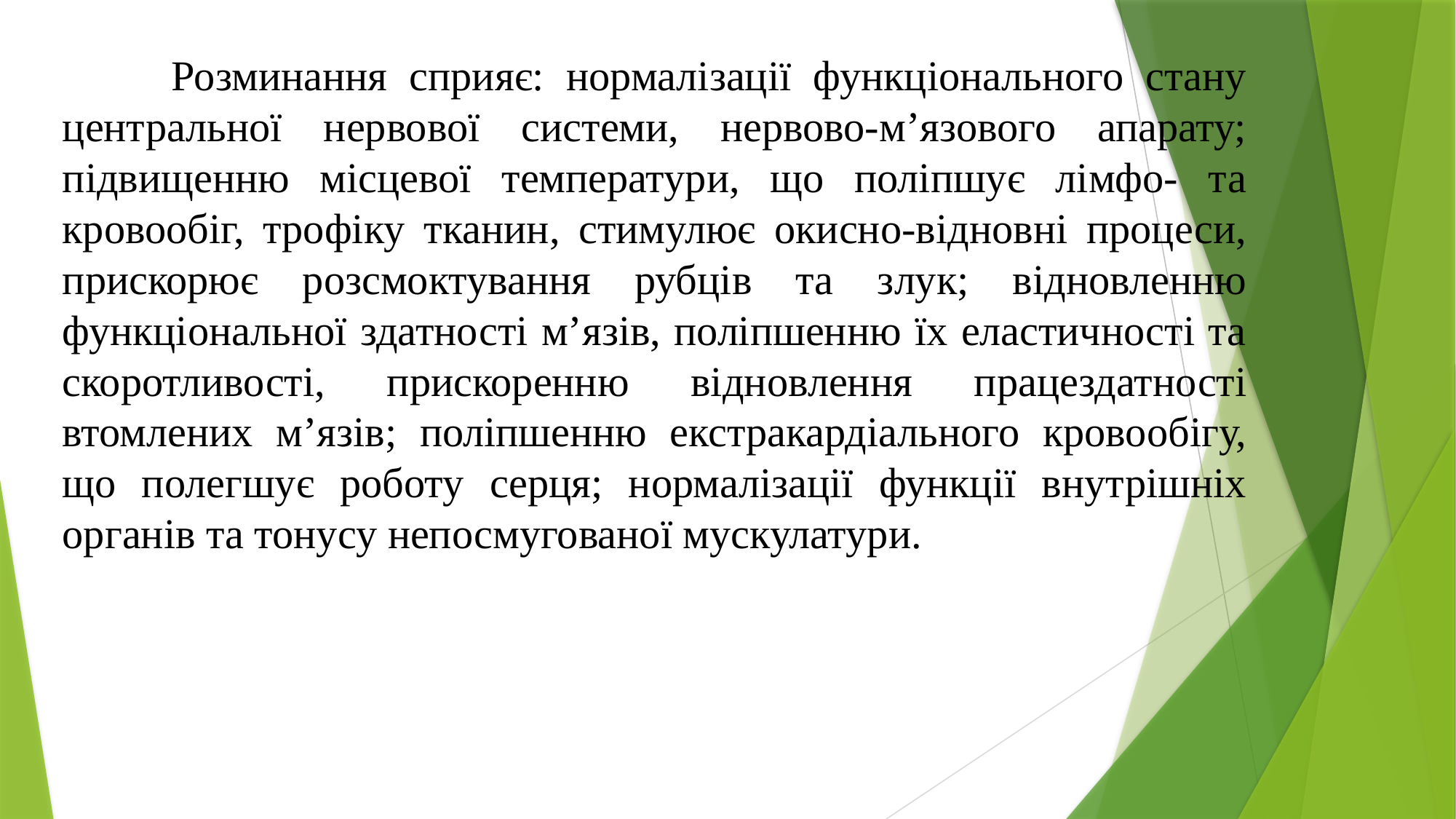

Розминання сприяє: нормалізації функціонального стану центральної нервової системи, нервово-м’язового апарату; підвищенню місцевої температури, що поліпшує лімфо- та кровообіг, трофіку тканин, стимулює окисно-відновні процеси, прискорює розсмоктування рубців та злук; відновленню функціональної здатності м’язів, поліпшенню їх еластичності та скоротливості, прискоренню відновлення працездатності втомлених м’язів; поліпшенню екстракардіального кровообігу, що полегшує роботу серця; нормалізації функції внутрішніх органів та тонусу непосмугованої мускулатури.